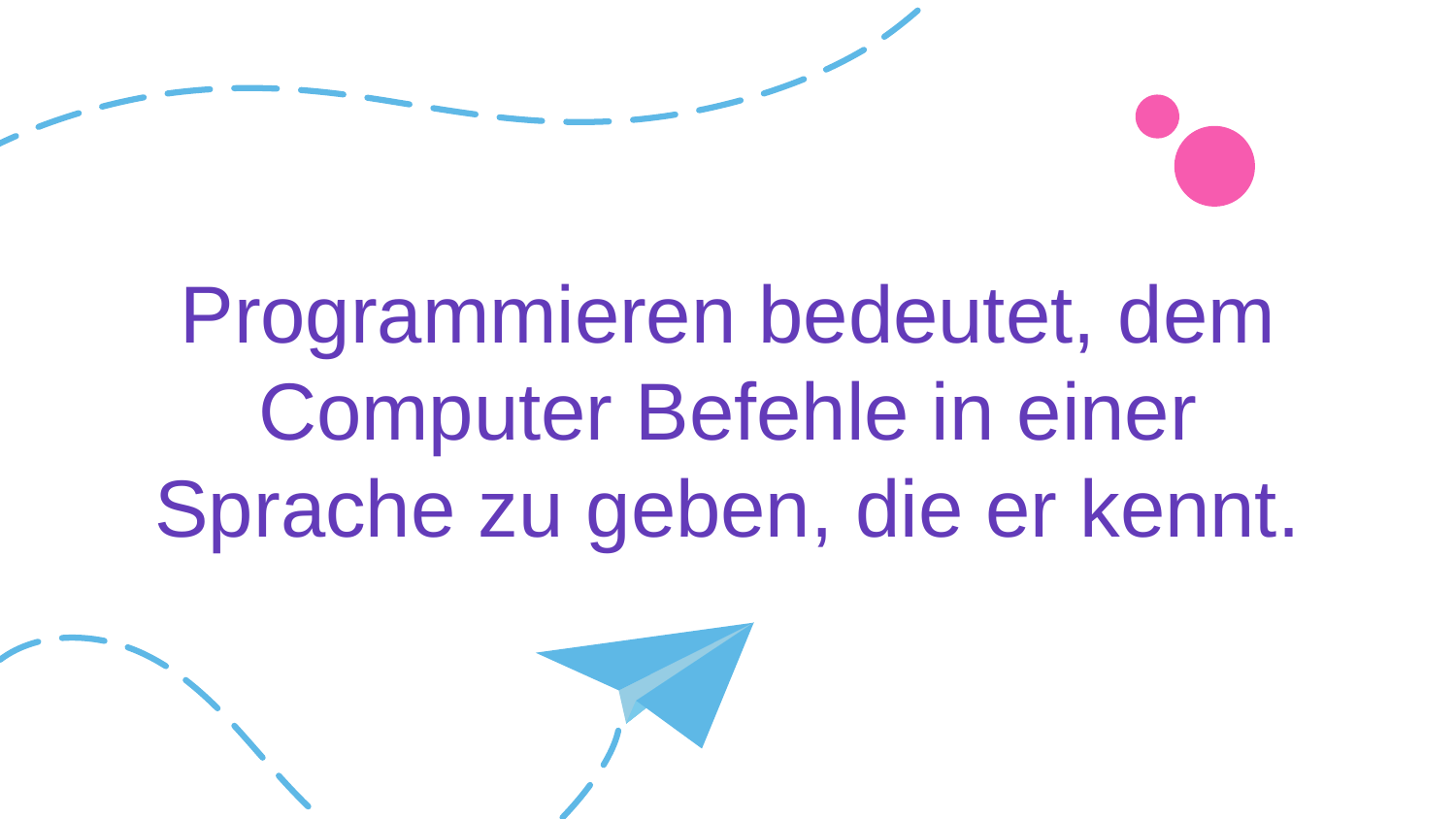

# Programmieren bedeutet, dem Computer Befehle in einer Sprache zu geben, die er kennt.